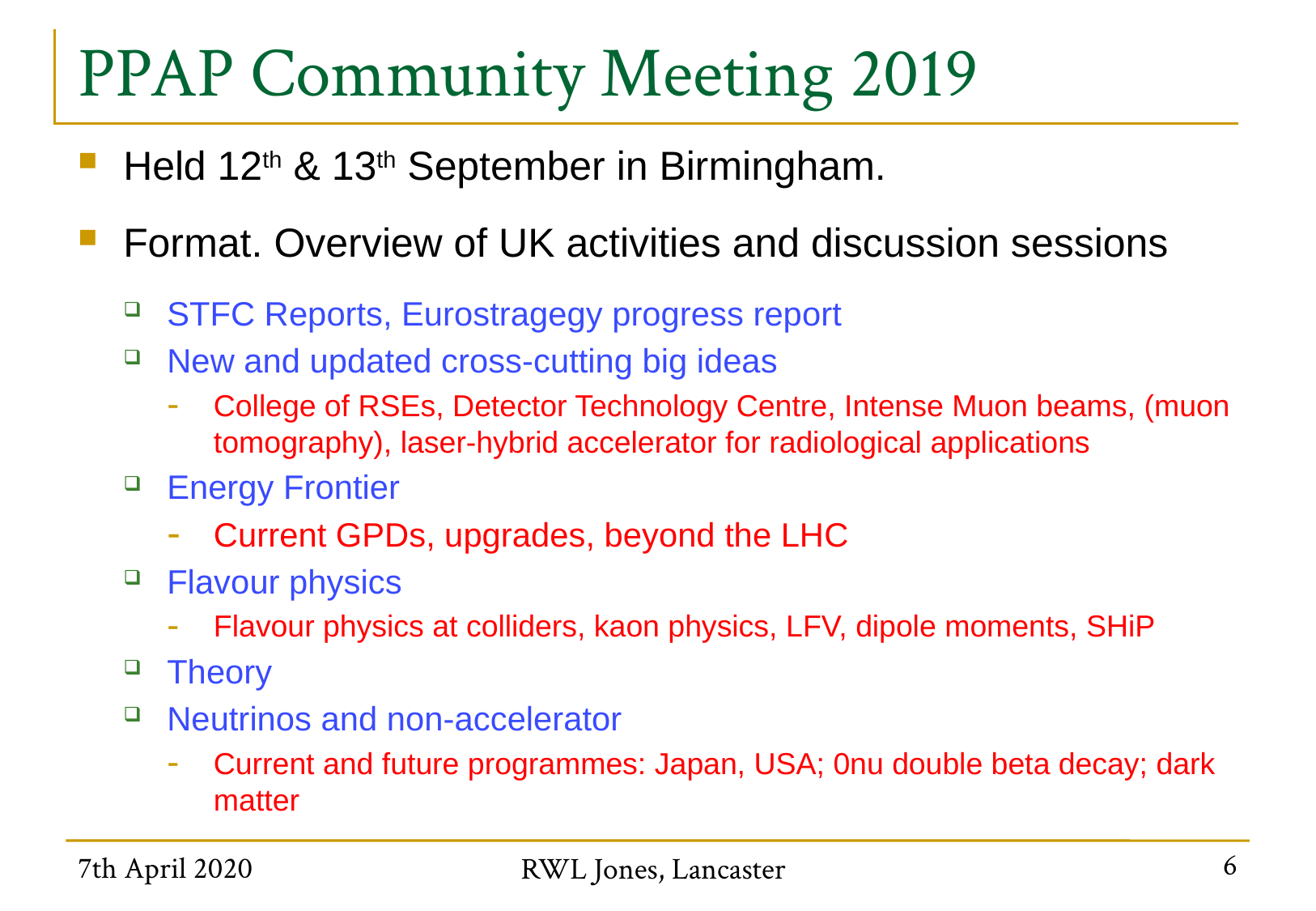

# PPAP Community Meeting 2019
Held 12th & 13th September in Birmingham.
Format. Overview of UK activities and discussion sessions
STFC Reports, Eurostragegy progress report
New and updated cross-cutting big ideas
College of RSEs, Detector Technology Centre, Intense Muon beams, (muon tomography), laser-hybrid accelerator for radiological applications
Energy Frontier
Current GPDs, upgrades, beyond the LHC
Flavour physics
Flavour physics at colliders, kaon physics, LFV, dipole moments, SHiP
Theory
Neutrinos and non-accelerator
Current and future programmes: Japan, USA; 0nu double beta decay; dark matter
7th April 2020
RWL Jones, Lancaster
6